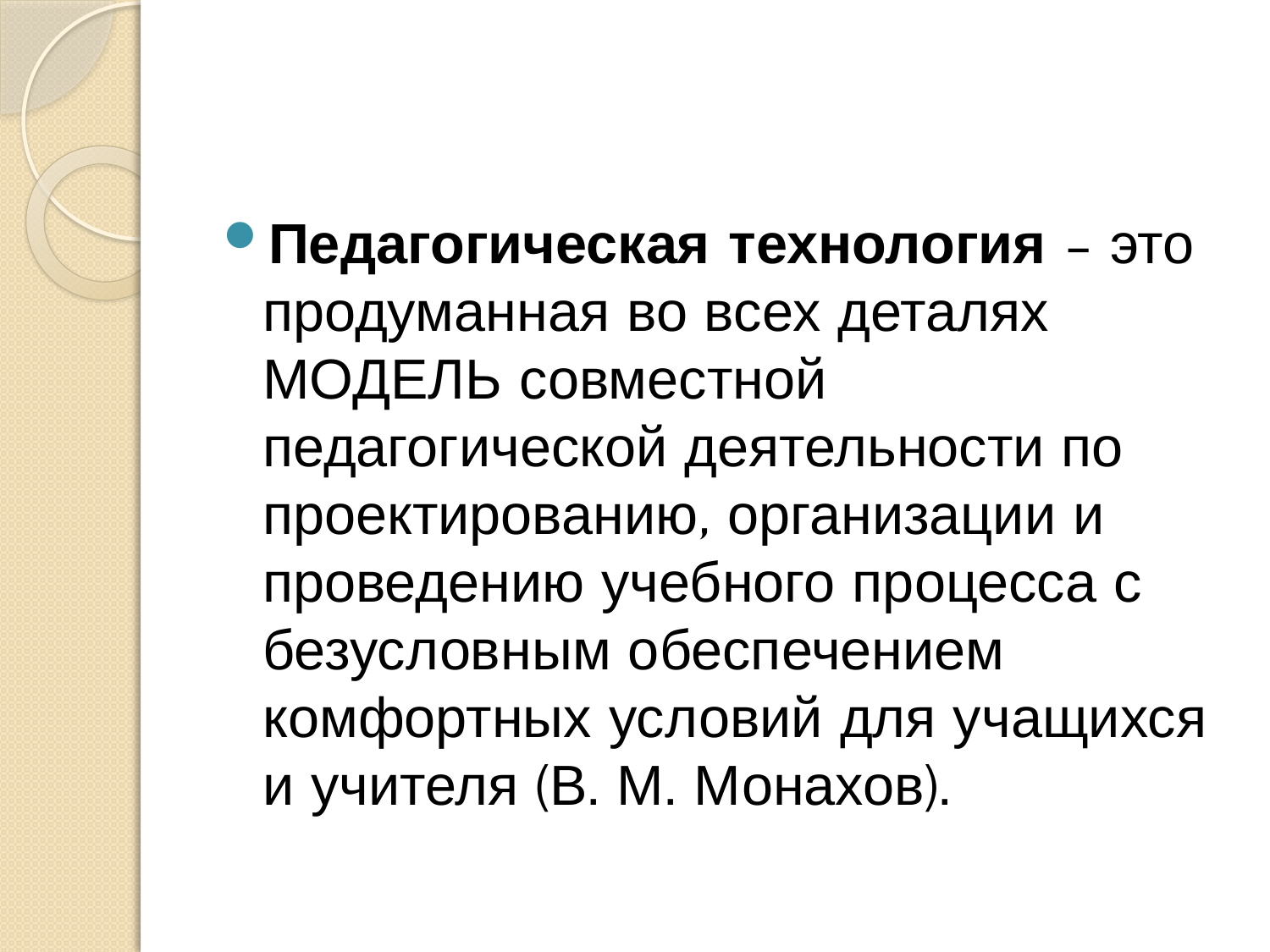

#
Педагогическая технология – это продуманная во всех деталях МОДЕЛЬ совместной педагогической деятельности по проектированию, организации и проведению учебного процесса с безусловным обеспечением комфортных условий для учащихся и учителя (В. М. Монахов).